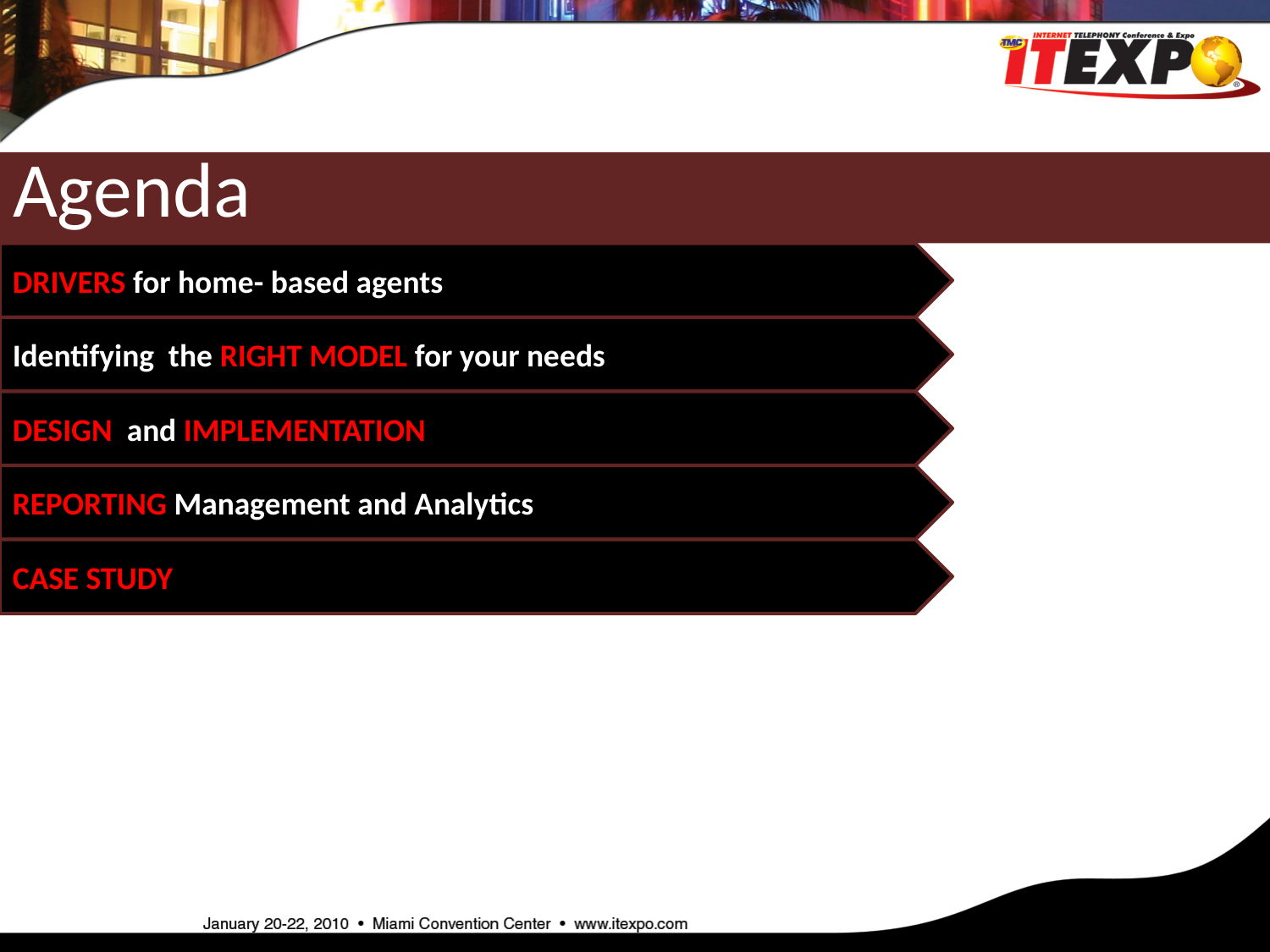

# Agenda
DRIVERS for home- based agents
Identifying  the RIGHT MODEL for your needs
DESIGN  and IMPLEMENTATION
REPORTING Management and Analytics
CASE STUDY